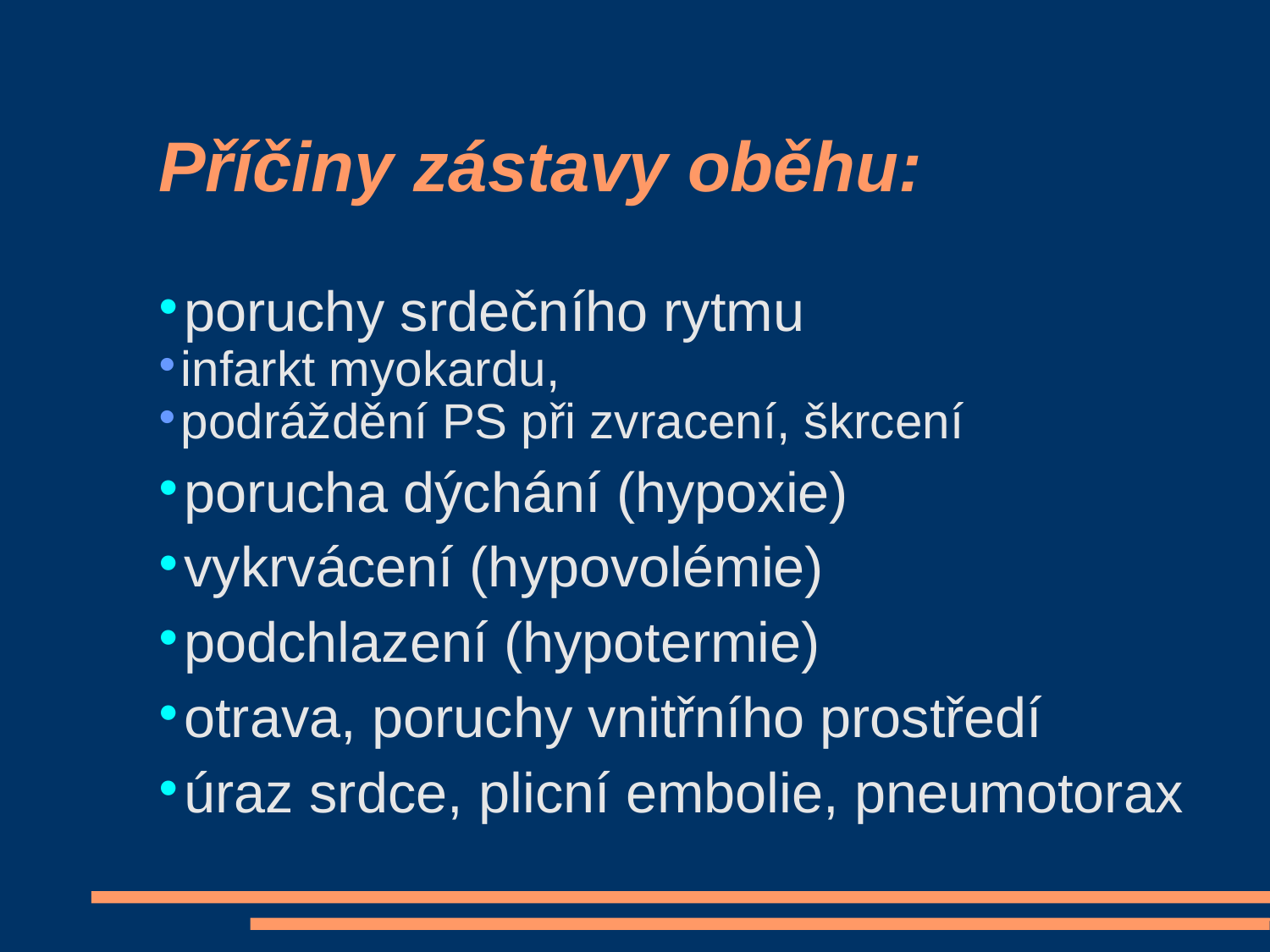

Příčiny zástavy oběhu:
poruchy srdečního rytmu
infarkt myokardu,
podráždění PS při zvracení, škrcení
porucha dýchání (hypoxie)
vykrvácení (hypovolémie)
podchlazení (hypotermie)
otrava, poruchy vnitřního prostředí
úraz srdce, plicní embolie, pneumotorax